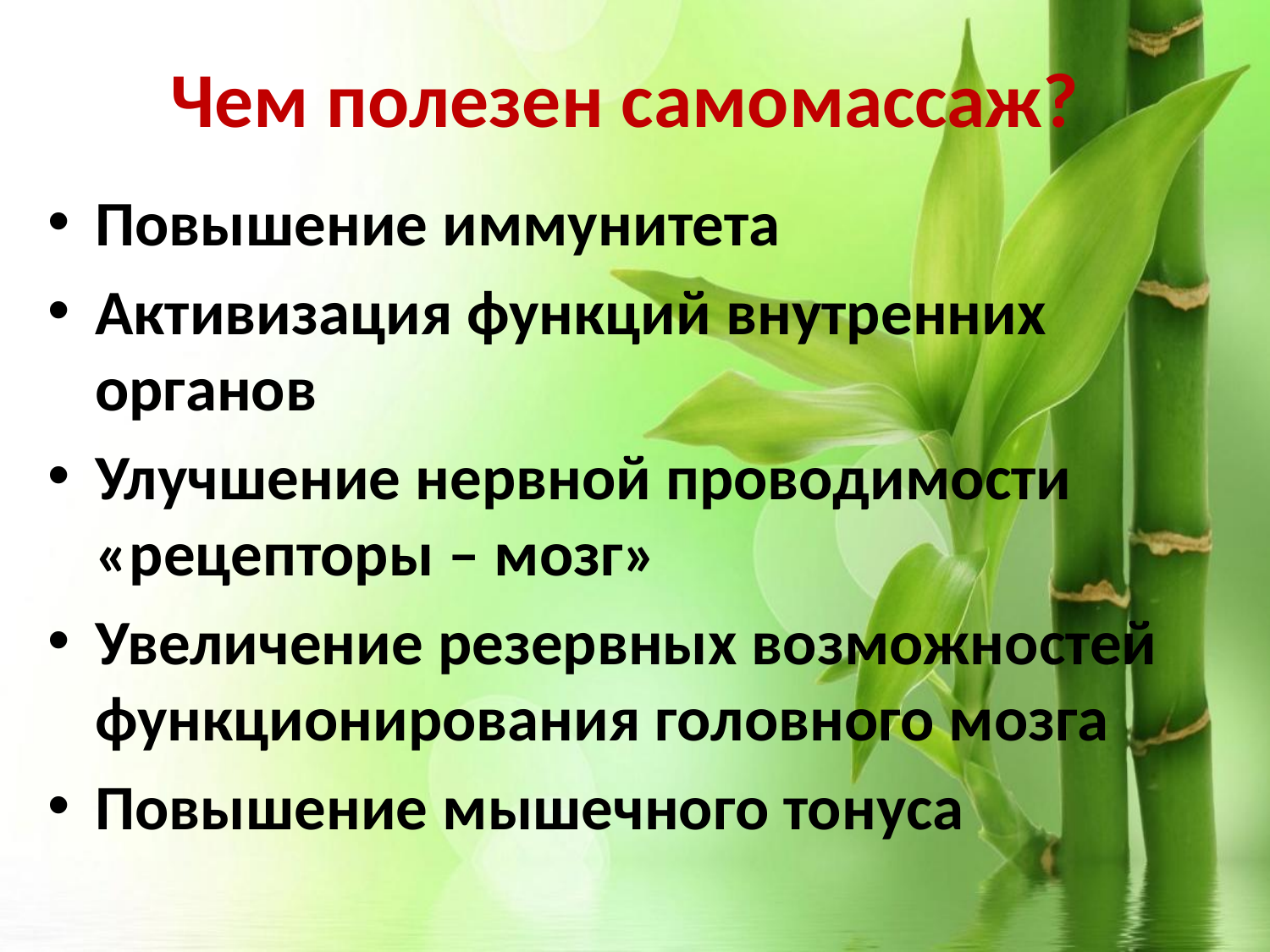

Чем полезен самомассаж?
Повышение иммунитета
Активизация функций внутренних органов
Улучшение нервной проводимости «рецепторы – мозг»
Увеличение резервных возможностей функционирования головного мозга
Повышение мышечного тонуса